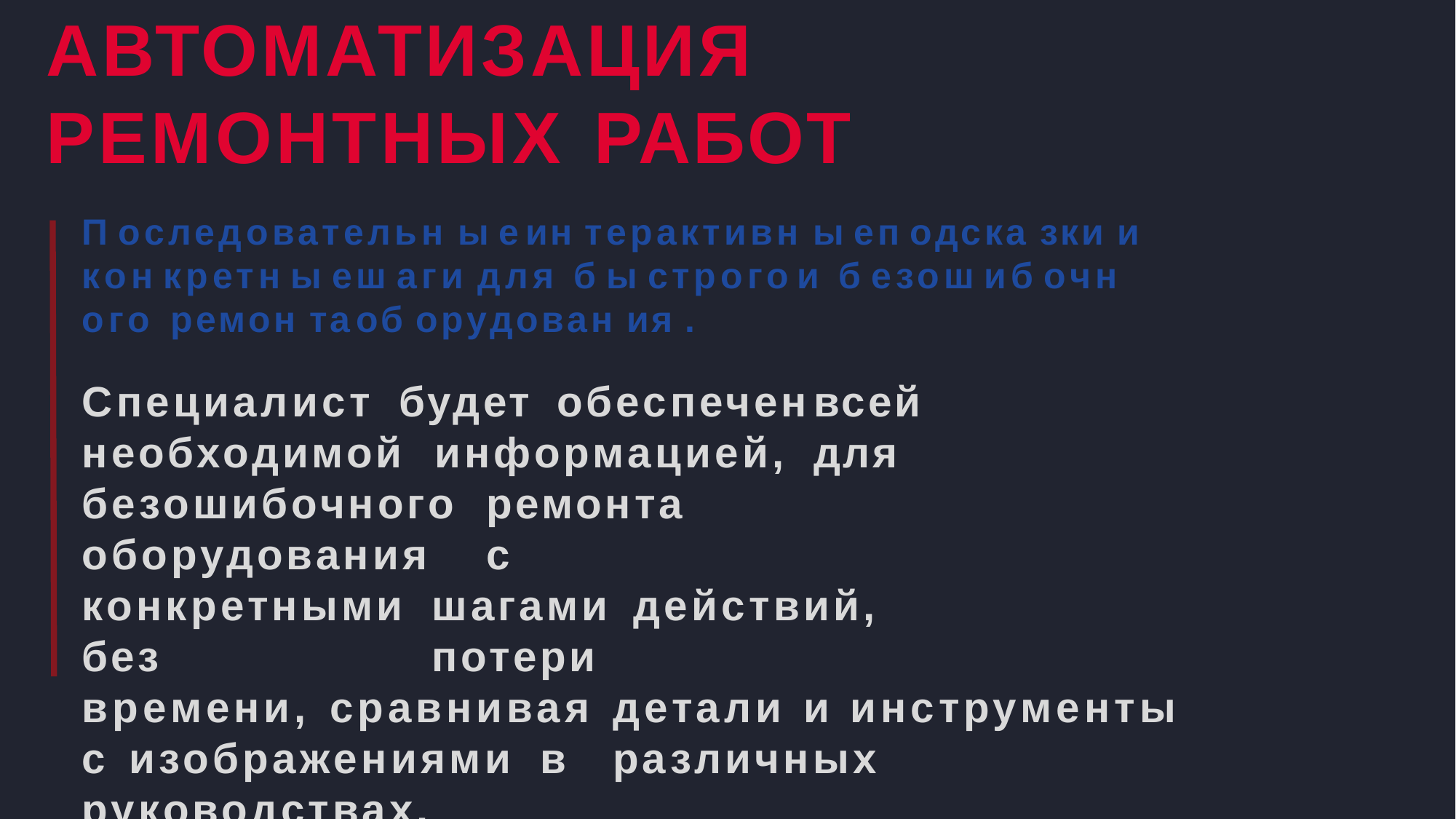

# АВТОМАТИЗАЦИЯ
РЕМОНТНЫХ РАБОТ
П оследовательн ы е	ин терактивн ы е	п одска зки	и
кон кретн ы е	ш аги	для	б ы строго	и	б езош иб очн ого  ремон та	об орудован ия .
Специалист	будет	обеспечен	всей  необходимой	информацией,	для
безошибочного	ремонта	оборудования	с
конкретными	шагами	действий,	без	потери
времени,	сравнивая	детали	и		инструменты	с  изображениями	в	различных	руководствах.